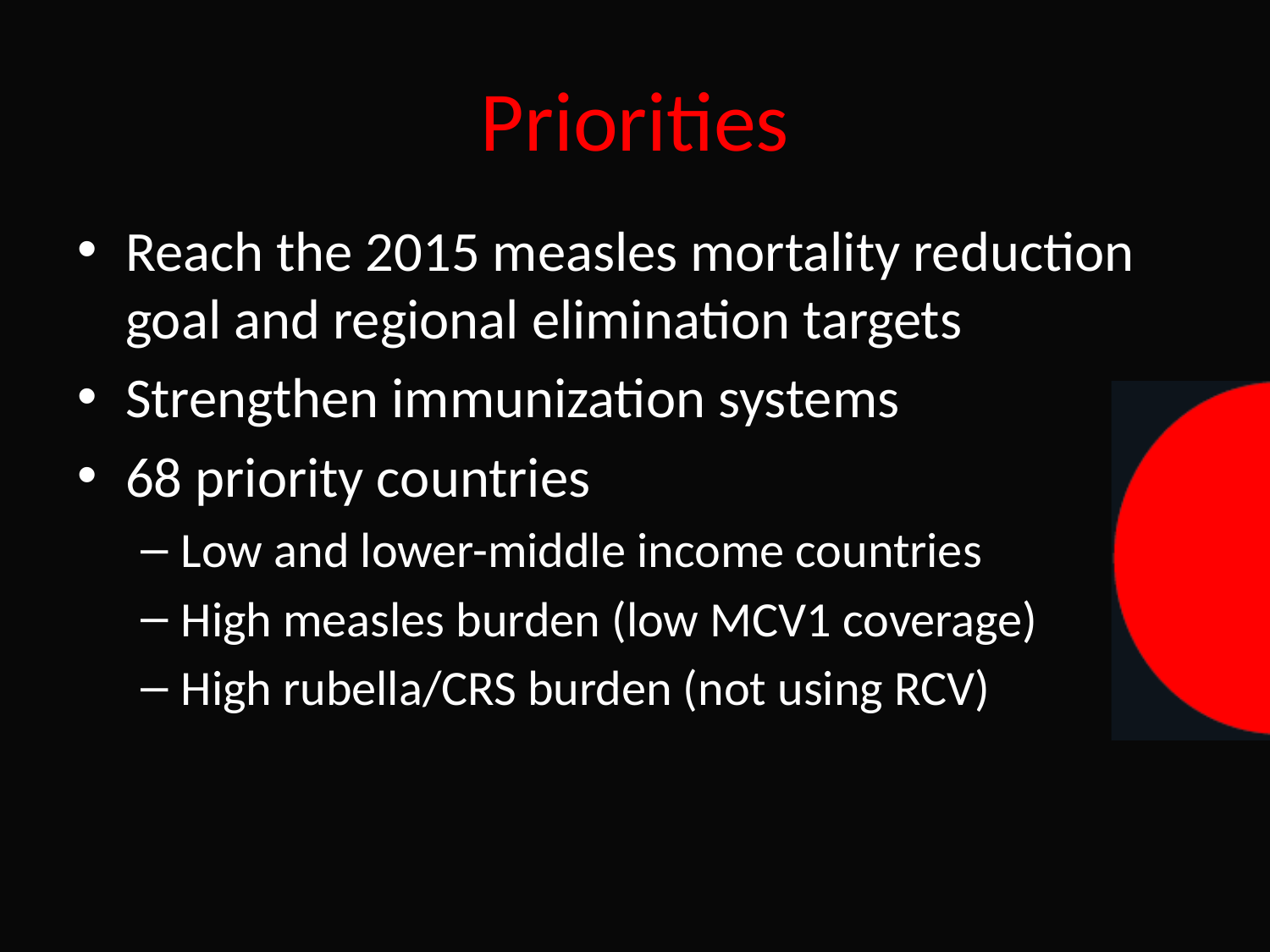

# Priorities
Reach the 2015 measles mortality reduction goal and regional elimination targets
Strengthen immunization systems
68 priority countries
Low and lower-middle income countries
High measles burden (low MCV1 coverage)
High rubella/CRS burden (not using RCV)